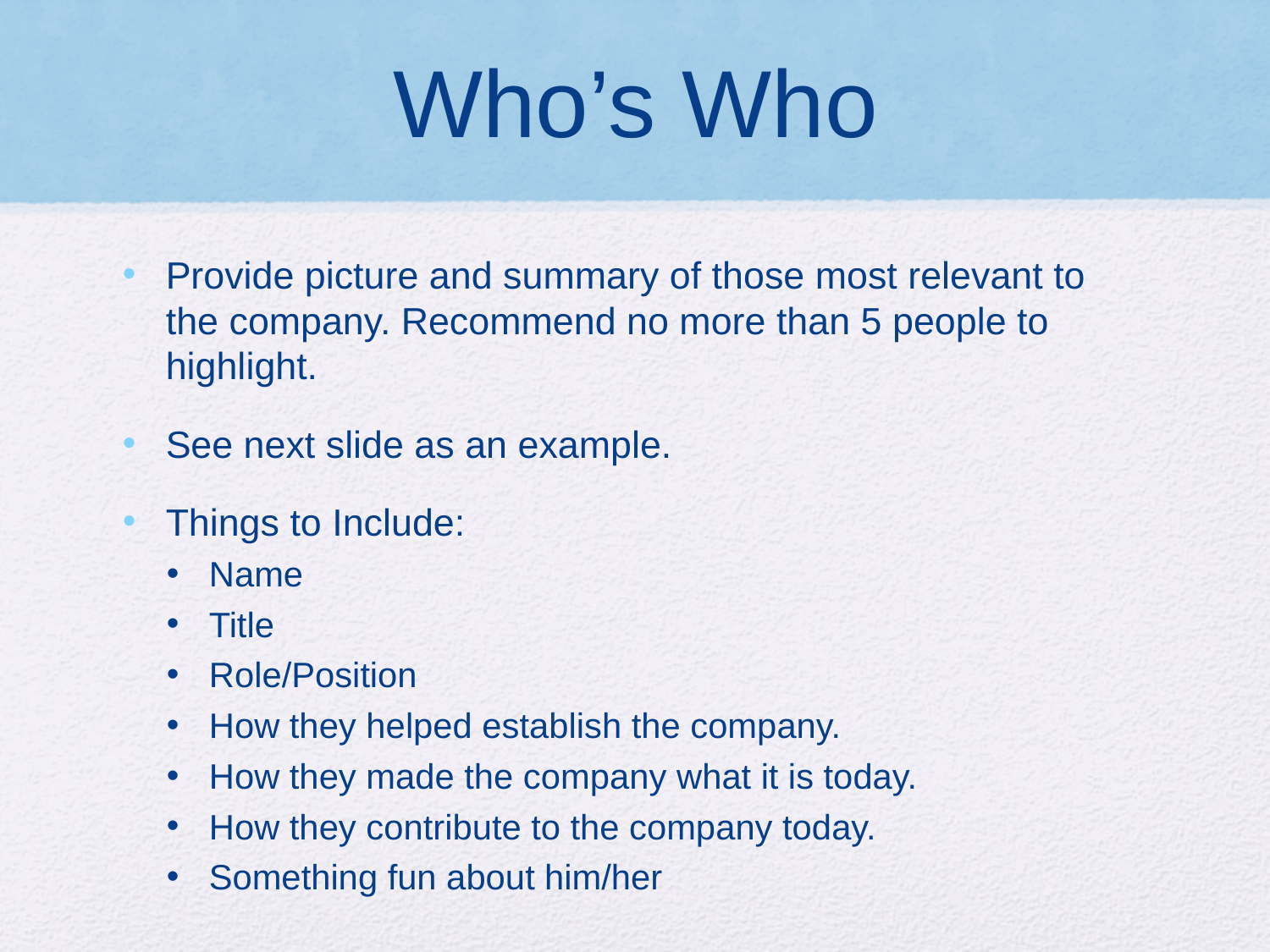

# Who’s Who
Provide picture and summary of those most relevant to the company. Recommend no more than 5 people to highlight.
See next slide as an example.
Things to Include:
Name
Title
Role/Position
How they helped establish the company.
How they made the company what it is today.
How they contribute to the company today.
Something fun about him/her